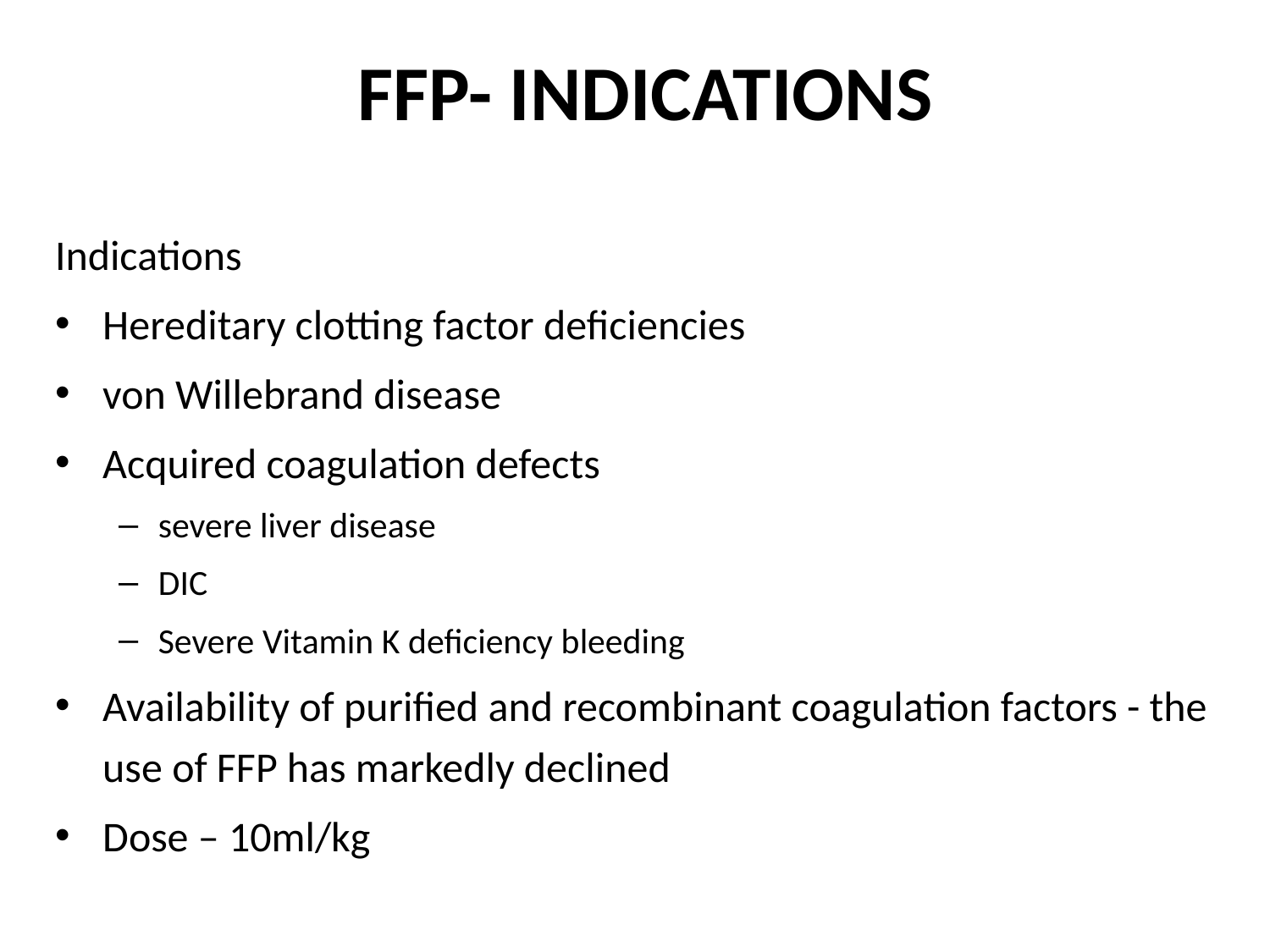

# FFP- INDICATIONS
Indications
Hereditary clotting factor deficiencies
von Willebrand disease
Acquired coagulation defects
severe liver disease
DIC
Severe Vitamin K deficiency bleeding
Availability of purified and recombinant coagulation factors - the use of FFP has markedly declined
Dose – 10ml/kg